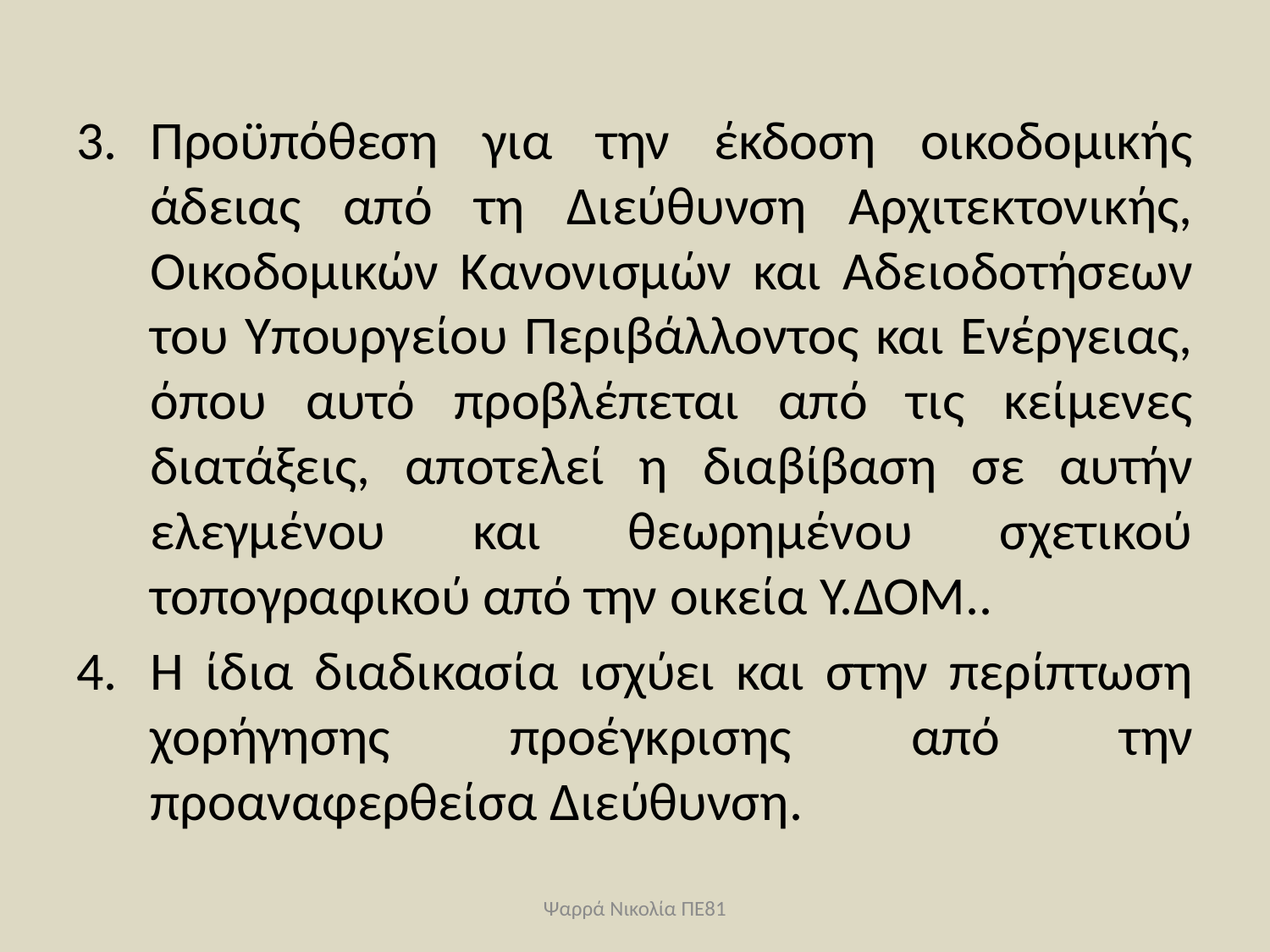

Προϋπόθεση για την έκδοση οικοδομικής άδειας από τη Διεύθυνση Αρχιτεκτονικής, Οικοδομικών Κανονισμών και Αδειοδοτήσεων του Υπουργείου Περιβάλλοντος και Ενέργειας, όπου αυτό προβλέπεται από τις κείμενες διατάξεις, αποτελεί η διαβίβαση σε αυτήν ελεγμένου και θεωρημένου σχετικού τοπογραφικού από την οικεία Υ.ΔΟΜ..
Η ίδια διαδικασία ισχύει και στην περίπτωση χορήγησης προέγκρισης από την προαναφερθείσα Διεύθυνση.

Ψαρρά Νικολία ΠΕ81